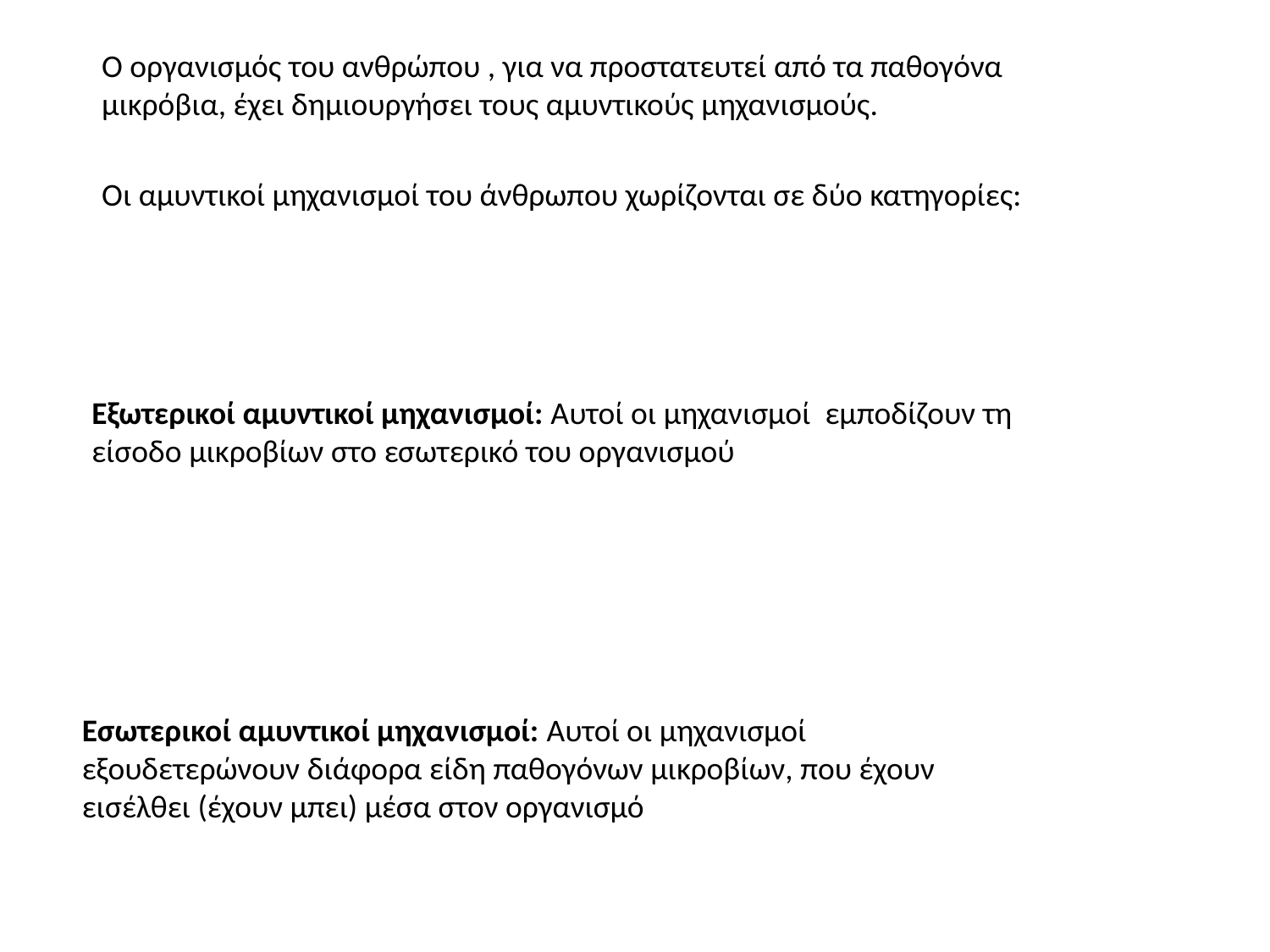

Ο οργανισμός του ανθρώπου , για να προστατευτεί από τα παθογόνα μικρόβια, έχει δημιουργήσει τους αμυντικούς μηχανισμούς.
Οι αμυντικοί μηχανισμοί του άνθρωπου χωρίζονται σε δύο κατηγορίες:
Εξωτερικοί αμυντικοί μηχανισμοί: Αυτοί οι μηχανισμοί  εμποδίζουν τη  είσοδο μικροβίων στο εσωτερικό του οργανισμού
Εσωτερικοί αμυντικοί μηχανισμοί: Αυτοί οι μηχανισμοί  εξουδετερώνουν διάφορα είδη παθογόνων μικροβίων, που έχουν εισέλθει (έχουν μπει) μέσα στον οργανισμό